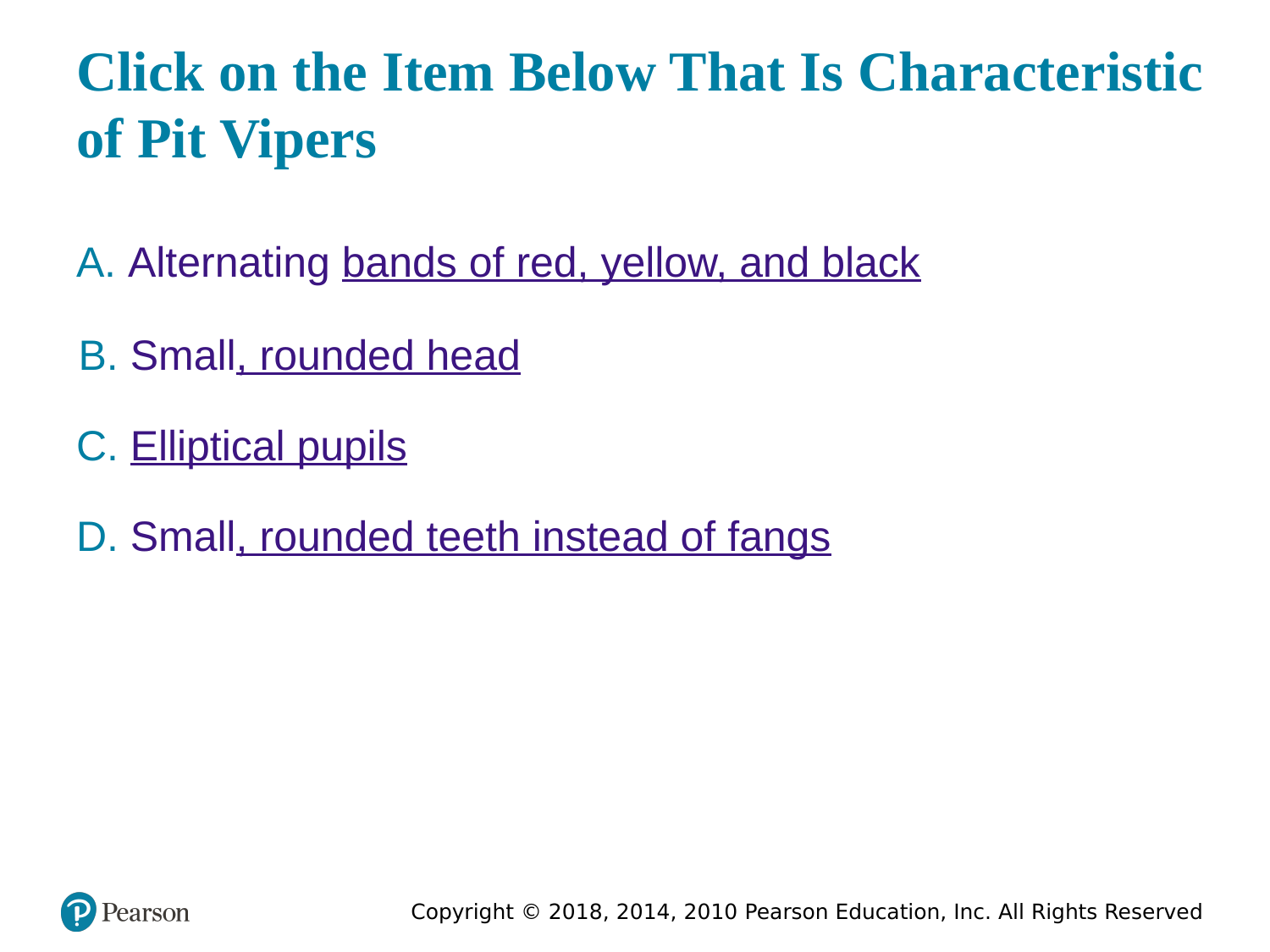

# Click on the Item Below That Is Characteristic of Pit Vipers
A. Alternating bands of red, yellow, and black
B. Small, rounded head
C. Elliptical pupils
D. Small, rounded teeth instead of fangs